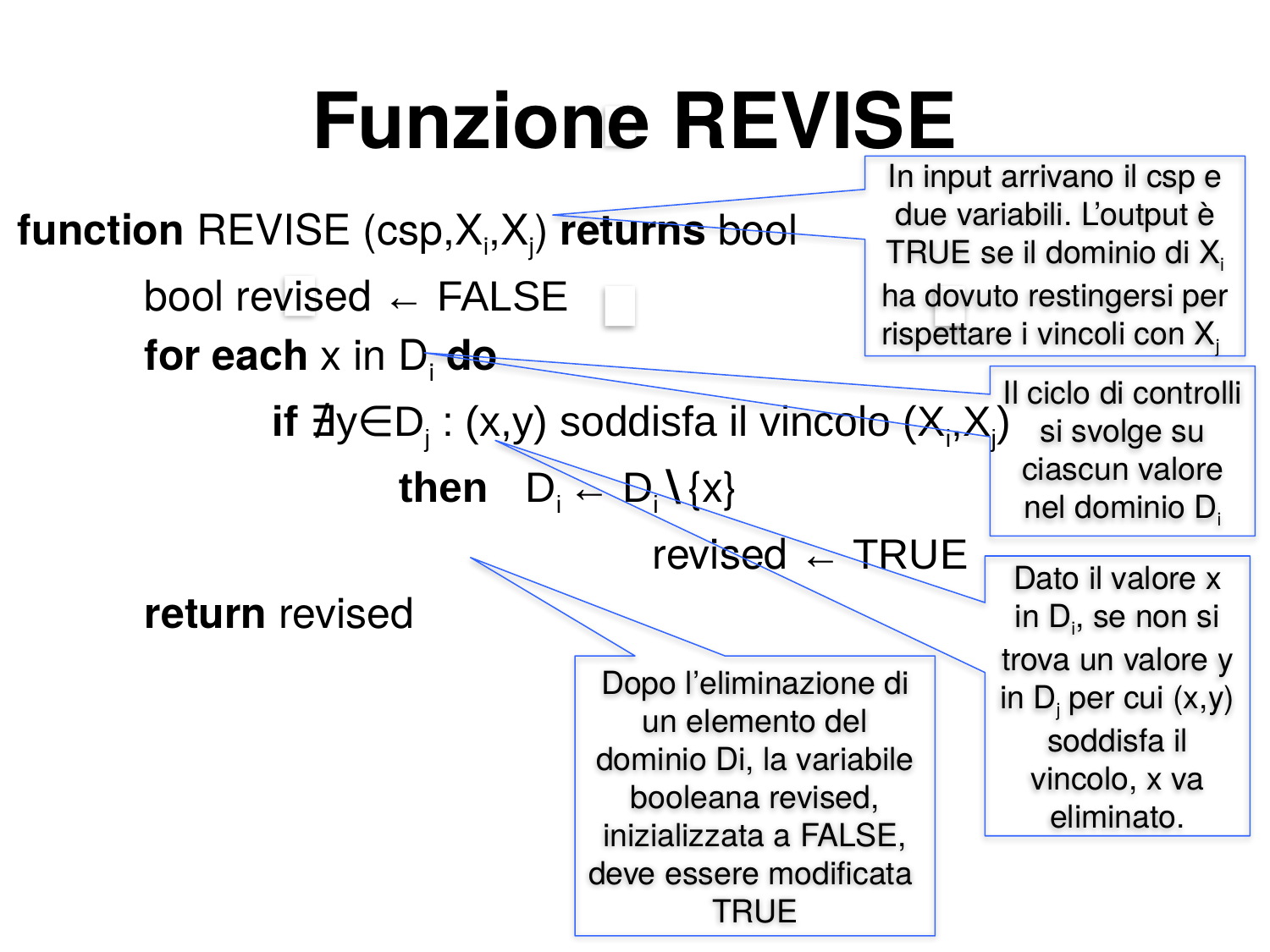

# Funzione REVISE

In input arrivano il csp e due variabili. L’output è TRUE se il dominio di Xi ha dovuto restingersi per rispettare i vincoli con Xj
function REVISE (csp,Xi,Xj) returns bool
	bool revised ← FALSE
	for each x in Di do
		if ∄y∈Dj : (x,y) soddisfa il vincolo (Xi,Xj)
			then 	Di ← Di∖{x}
					revised ← TRUE
	return revised

Il ciclo di controlli si svolge su ciascun valore nel dominio Di

Dato il valore x in Di, se non si trova un valore y in Dj per cui (x,y) soddisfa il vincolo, x va eliminato.
Dopo l’eliminazione di un elemento del dominio Di, la variabile booleana revised, inizializzata a FALSE, deve essere modificata  TRUE